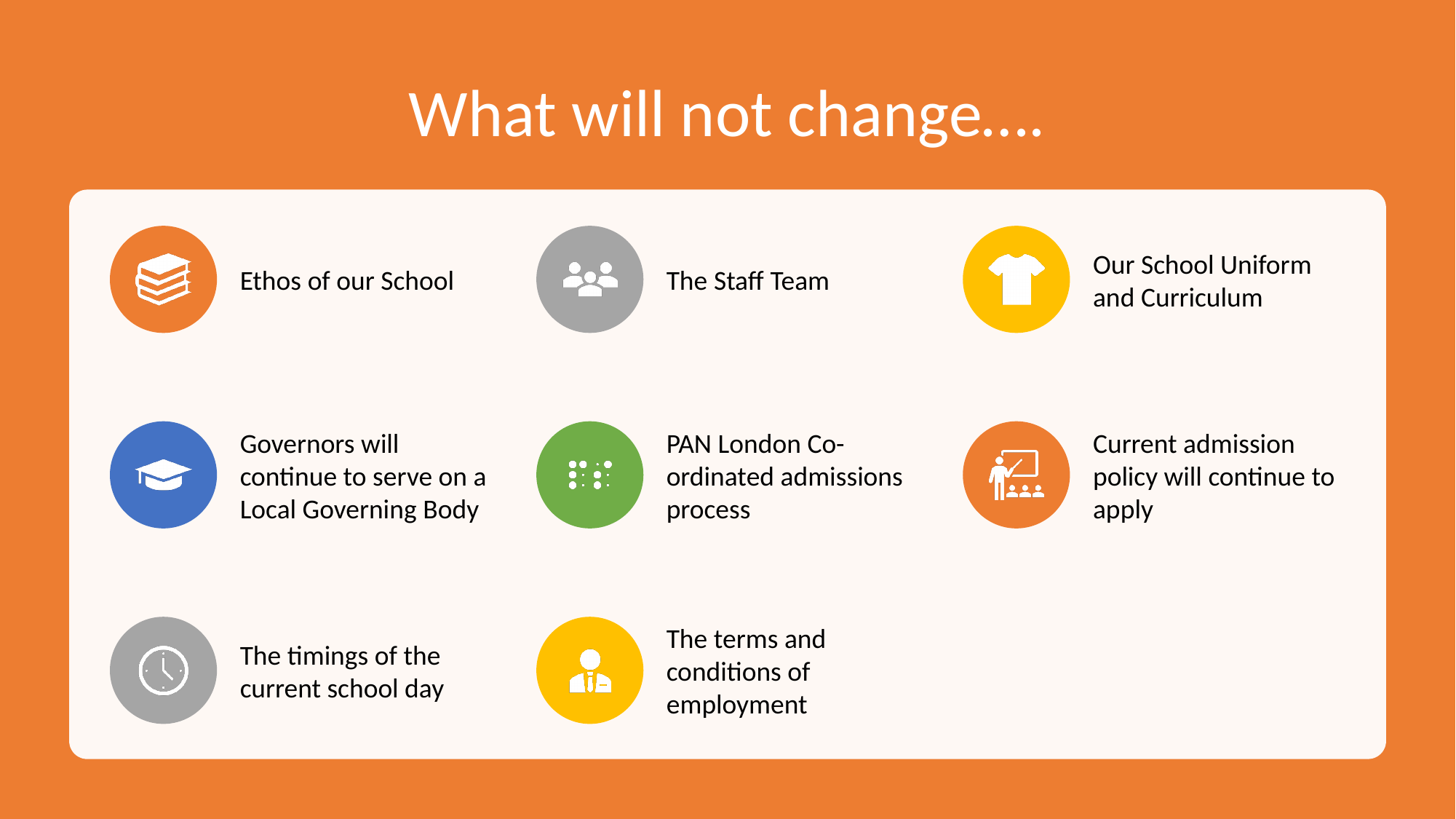

What will not change….

Ethos of our School
The Staff Team
Our School Uniform and Curriculum
Governors will continue to serve on a Local Governing Body
PAN London Co-ordinated admissions process
Current admission policy will continue to apply
The timings of the current school day
The terms and conditions of employment